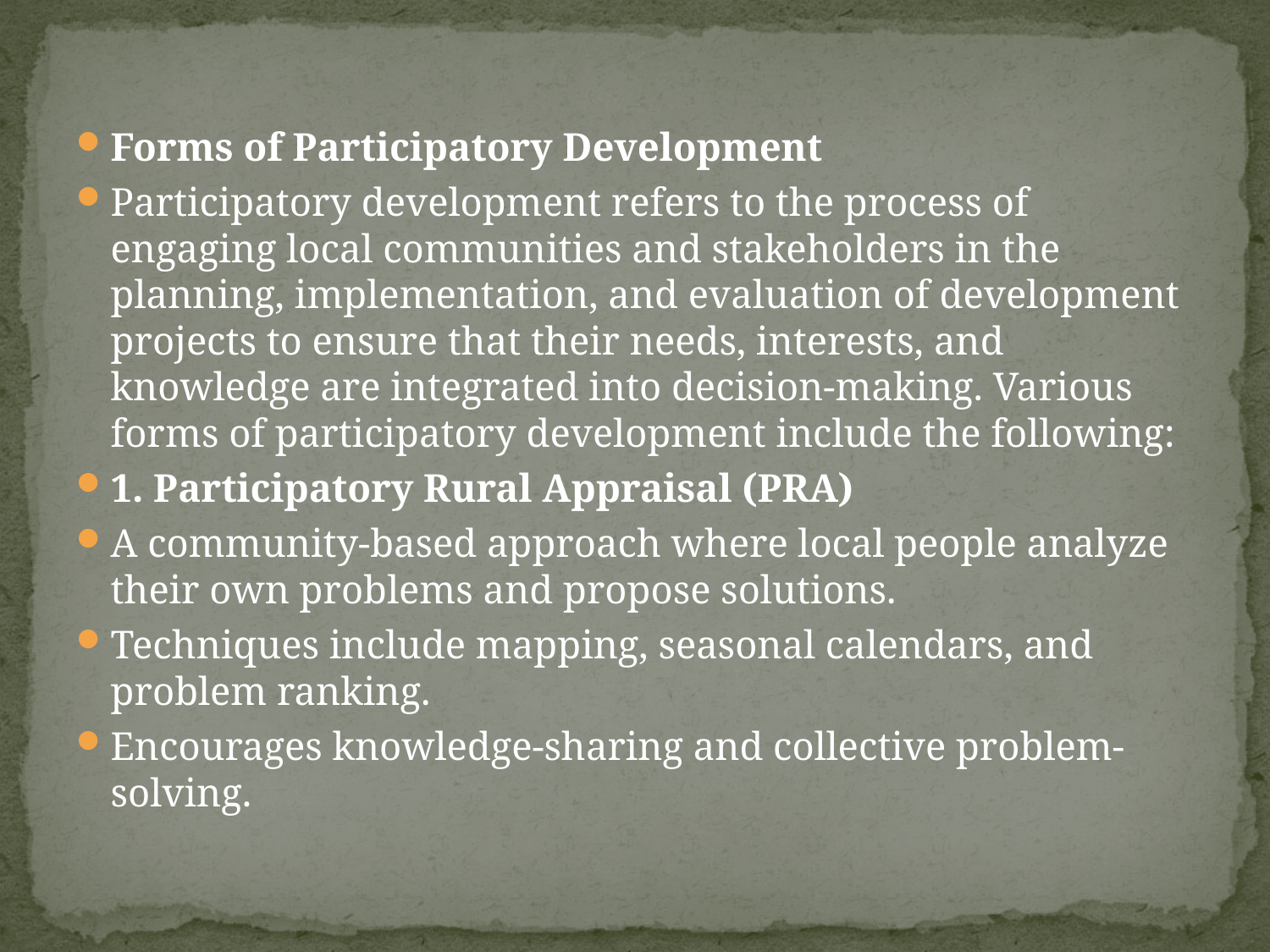

#
Forms of Participatory Development
Participatory development refers to the process of engaging local communities and stakeholders in the planning, implementation, and evaluation of development projects to ensure that their needs, interests, and knowledge are integrated into decision-making. Various forms of participatory development include the following:
1. Participatory Rural Appraisal (PRA)
A community-based approach where local people analyze their own problems and propose solutions.
Techniques include mapping, seasonal calendars, and problem ranking.
Encourages knowledge-sharing and collective problem-solving.